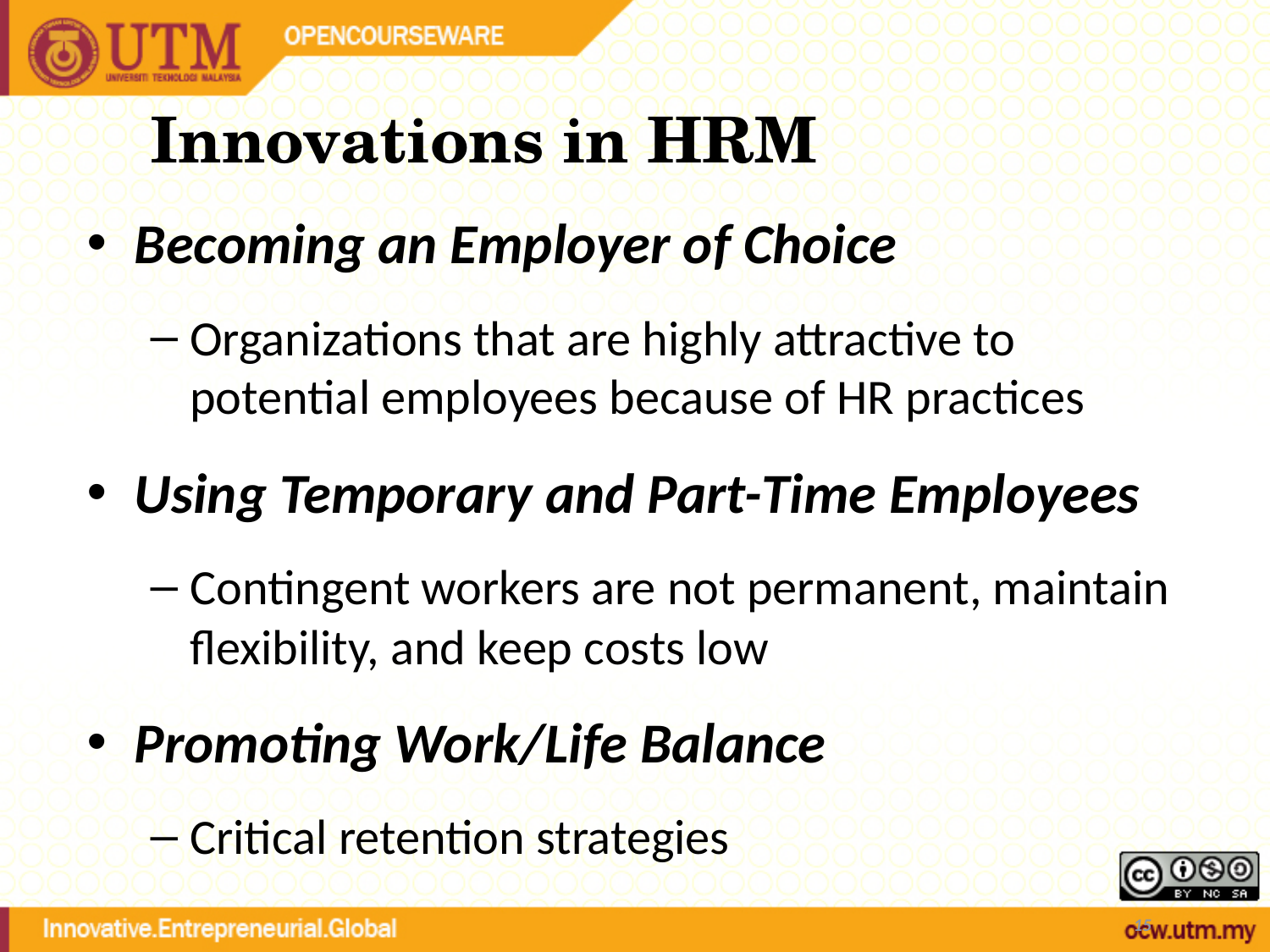

# Innovations in HRM
Becoming an Employer of Choice
Organizations that are highly attractive to potential employees because of HR practices
Using Temporary and Part-Time Employees
Contingent workers are not permanent, maintain flexibility, and keep costs low
Promoting Work/Life Balance
Critical retention strategies
15